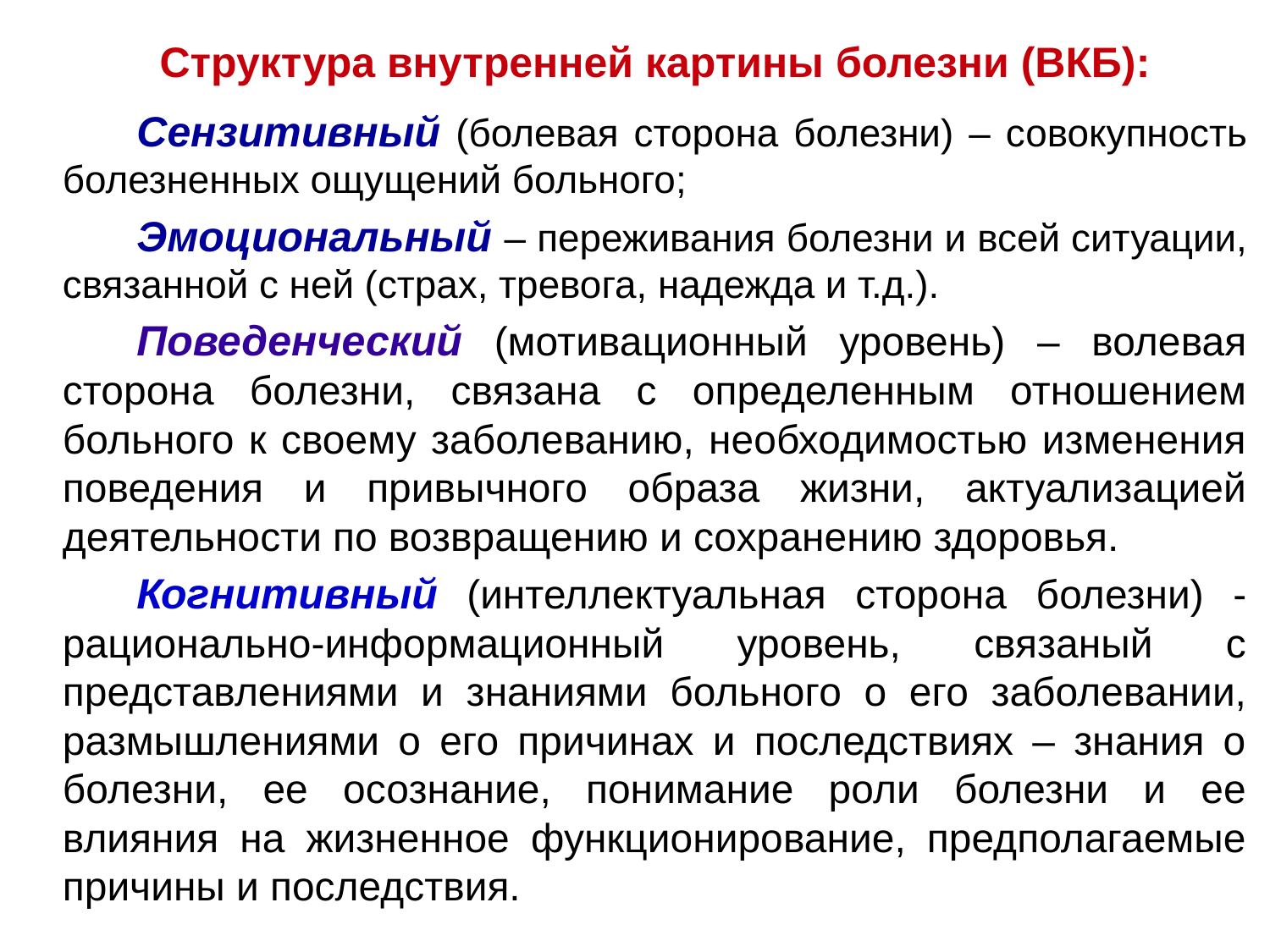

Структура внутренней картины болезни (ВКБ):
Сензитивный (болевая сторона болезни) – совокупность болезненных ощущений больного;
Эмоциональный – переживания болезни и всей ситуации, связанной с ней (страх, тревога, надежда и т.д.).
Поведенческий (мотивационный уровень) – волевая сторона болезни, связана с определенным отношением больного к своему заболеванию, необходимостью изменения поведения и привычного образа жизни, актуализацией деятельности по возвращению и сохранению здоровья.
Когнитивный (интеллектуальная сторона болезни) - рационально-информационный уровень, связаный с представлениями и знаниями больного о его заболевании, размышлениями о его причинах и последствиях – знания о болезни, ее осознание, понимание роли болезни и ее влияния на жизненное функционирование, предполагаемые причины и последствия.